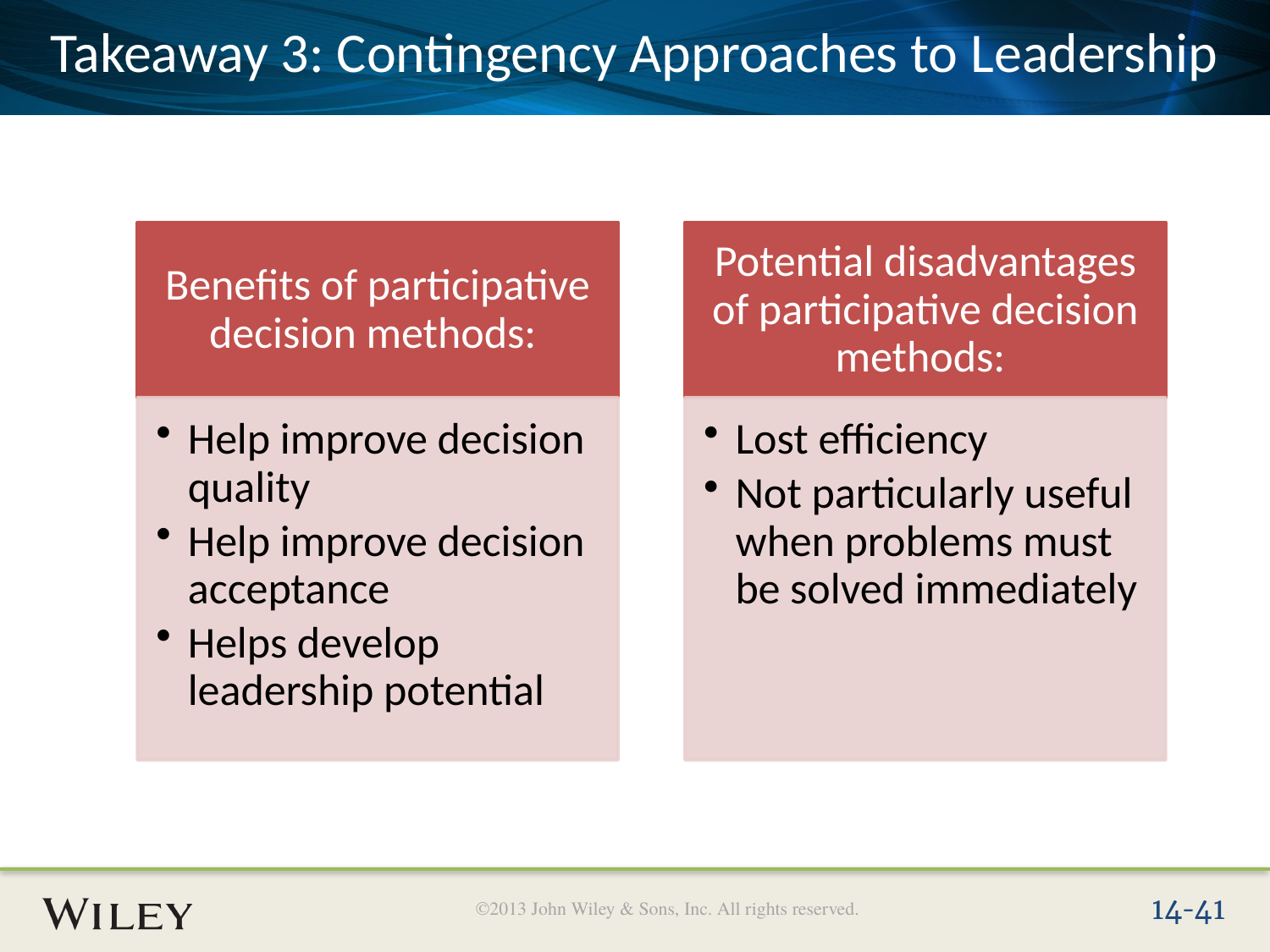

# Takeaway 3: Contingency Approaches to Leadership
Benefits of participative decision methods:
Help improve decision quality
Help improve decision acceptance
Helps develop leadership potential
Potential disadvantages of participative decision methods:
Lost efficiency
Not particularly useful when problems must be solved immediately